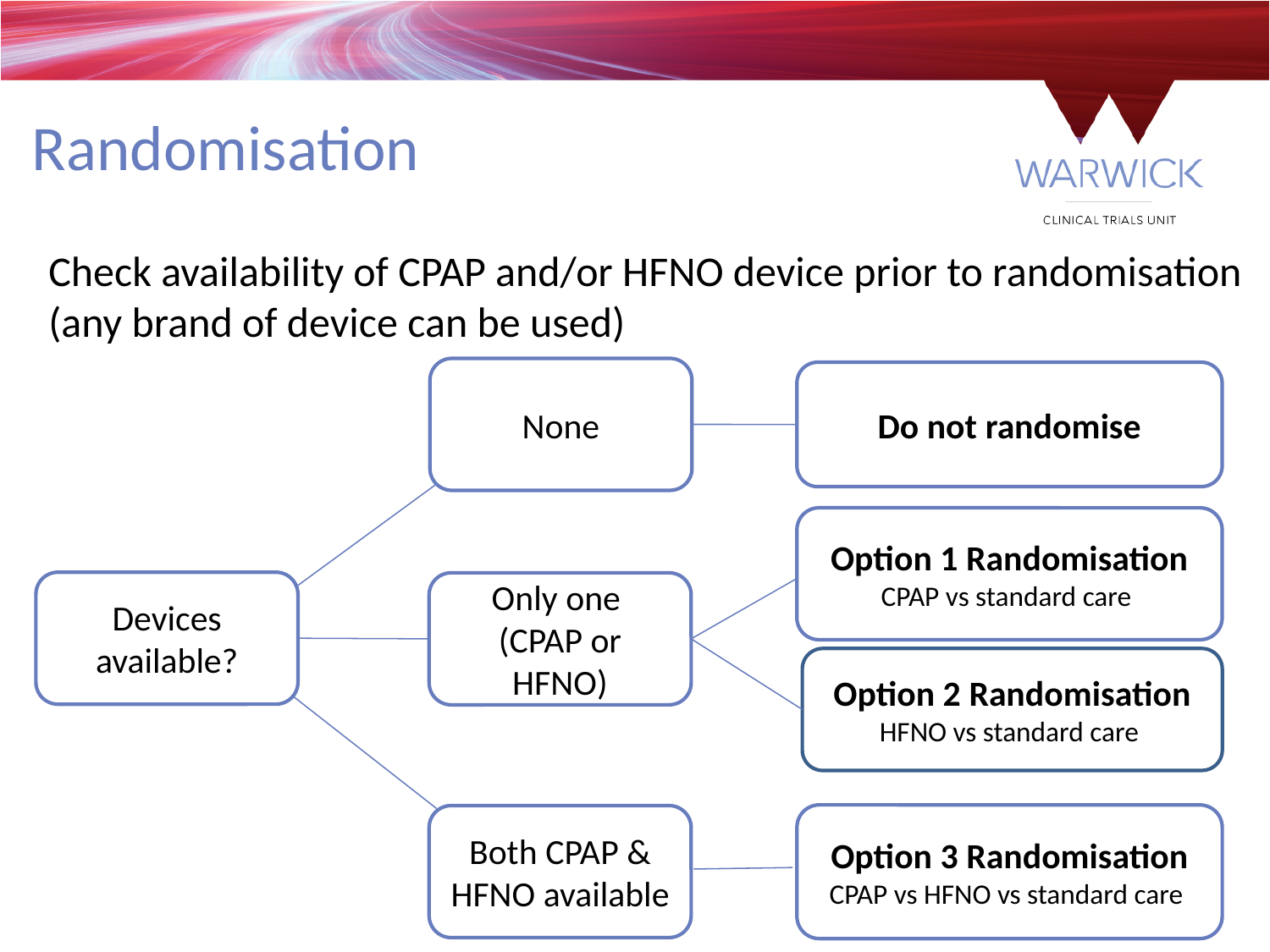

Randomisation
Check availability of CPAP and/or HFNO device prior to randomisation (any brand of device can be used)

None
Do not randomise
Option 1 Randomisation
CPAP vs standard care
Devices available?
Only one
(CPAP or HFNO)
Option 3 Randomisation
CPAP vs HFNO vs standard care
Both CPAP & HFNO available
Option 2 Randomisation
HFNO vs standard care